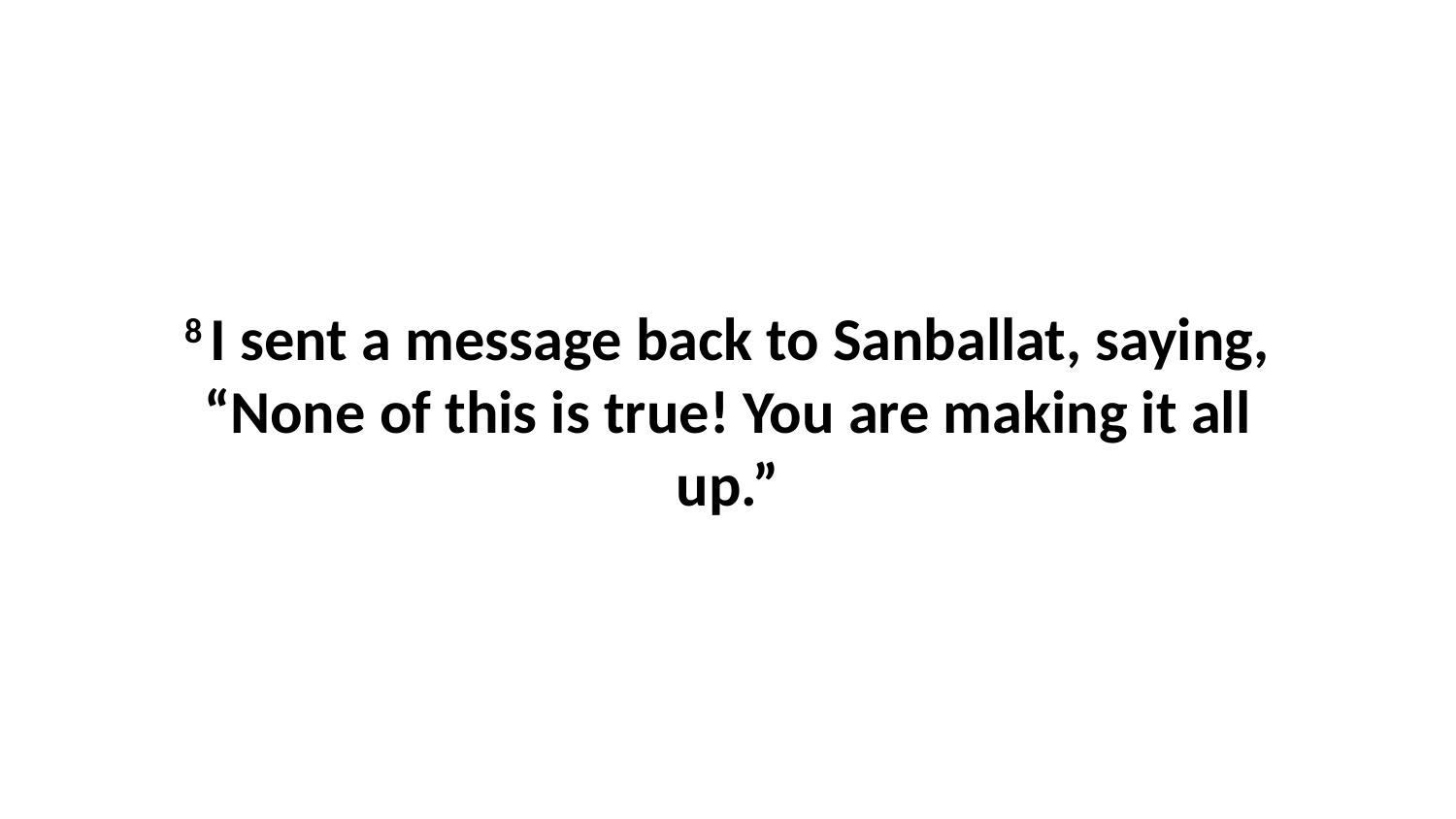

8 I sent a message back to Sanballat, saying, “None of this is true! You are making it all up.”